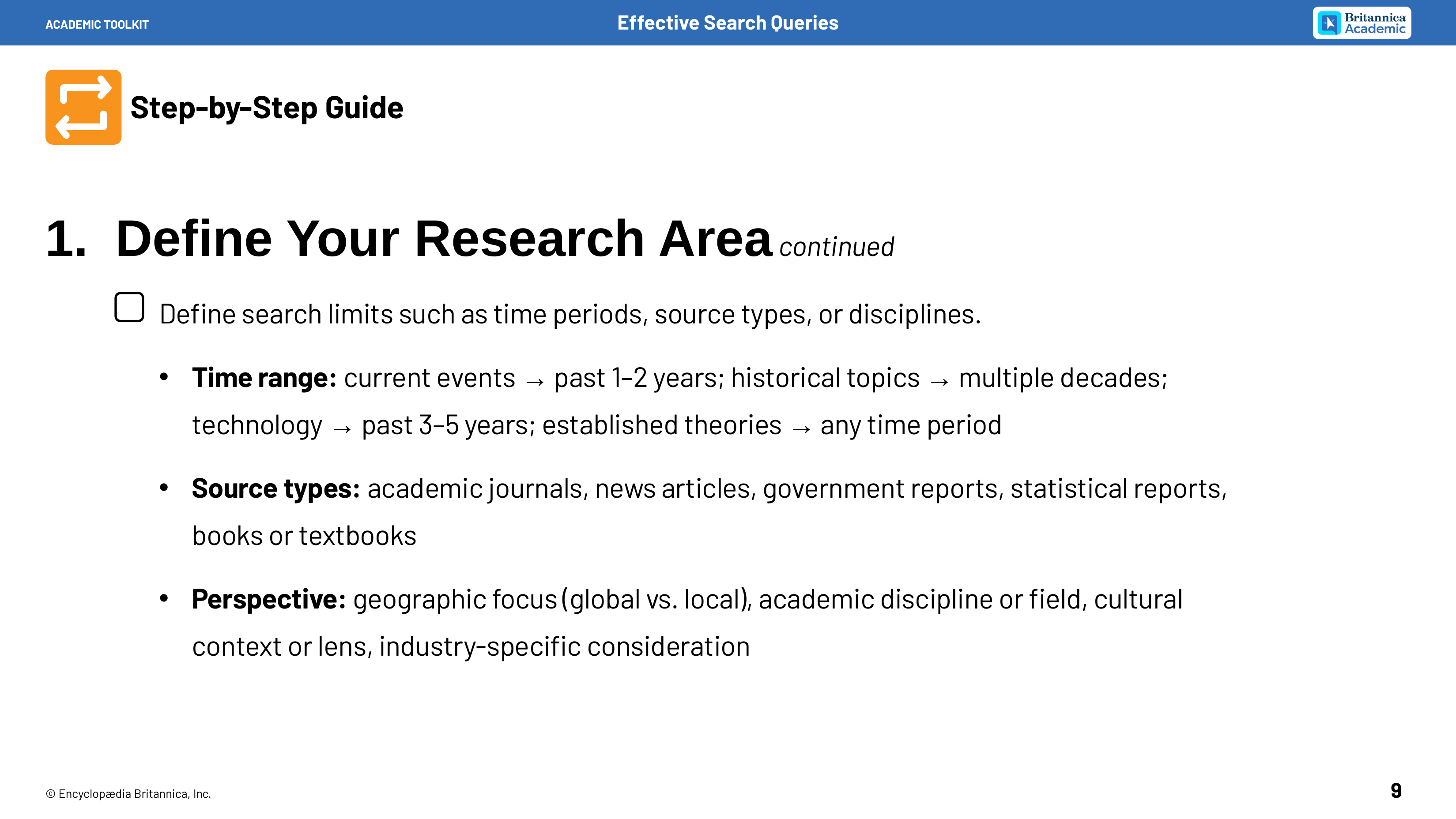

Effective Search Queries
ACADEMIC TOOLKIT

Step-by-Step Guide
1.	Define Your Research Area continued
Define search limits such as time periods, source types, or disciplines.
Time range: current events → past 1–2 years; historical topics → multiple decades; technology → past 3–5 years; established theories → any time period
Source types: academic journals, news articles, government reports, statistical reports, books or textbooks
Perspective: geographic focus (global vs. local), academic discipline or field, cultural context or lens, industry-specific consideration

9
© Encyclopædia Britannica, Inc.